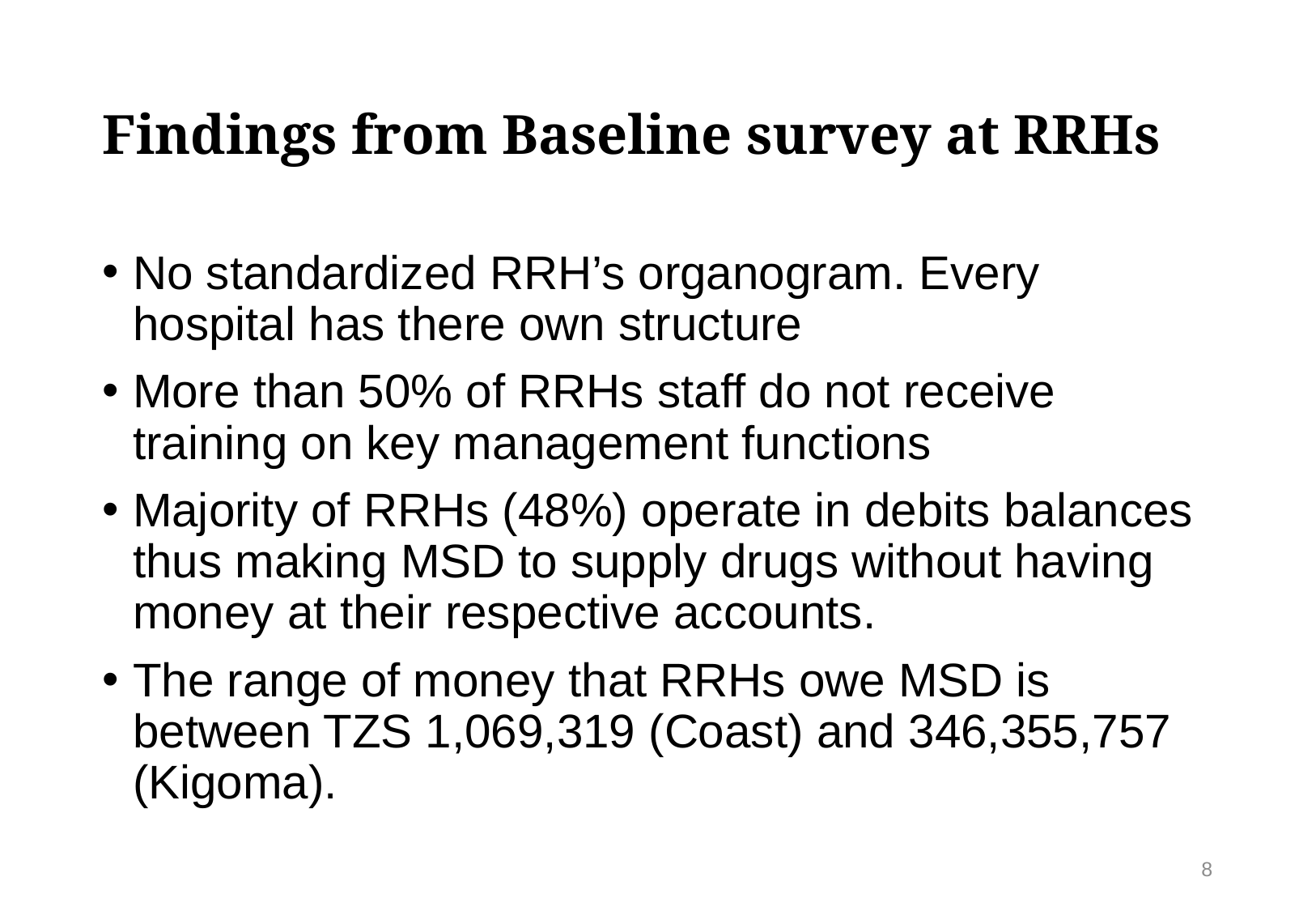

# Findings from Baseline survey at RRHs
No standardized RRH’s organogram. Every hospital has there own structure
More than 50% of RRHs staff do not receive training on key management functions
Majority of RRHs (48%) operate in debits balances thus making MSD to supply drugs without having money at their respective accounts.
The range of money that RRHs owe MSD is between TZS 1,069,319 (Coast) and 346,355,757 (Kigoma).

8